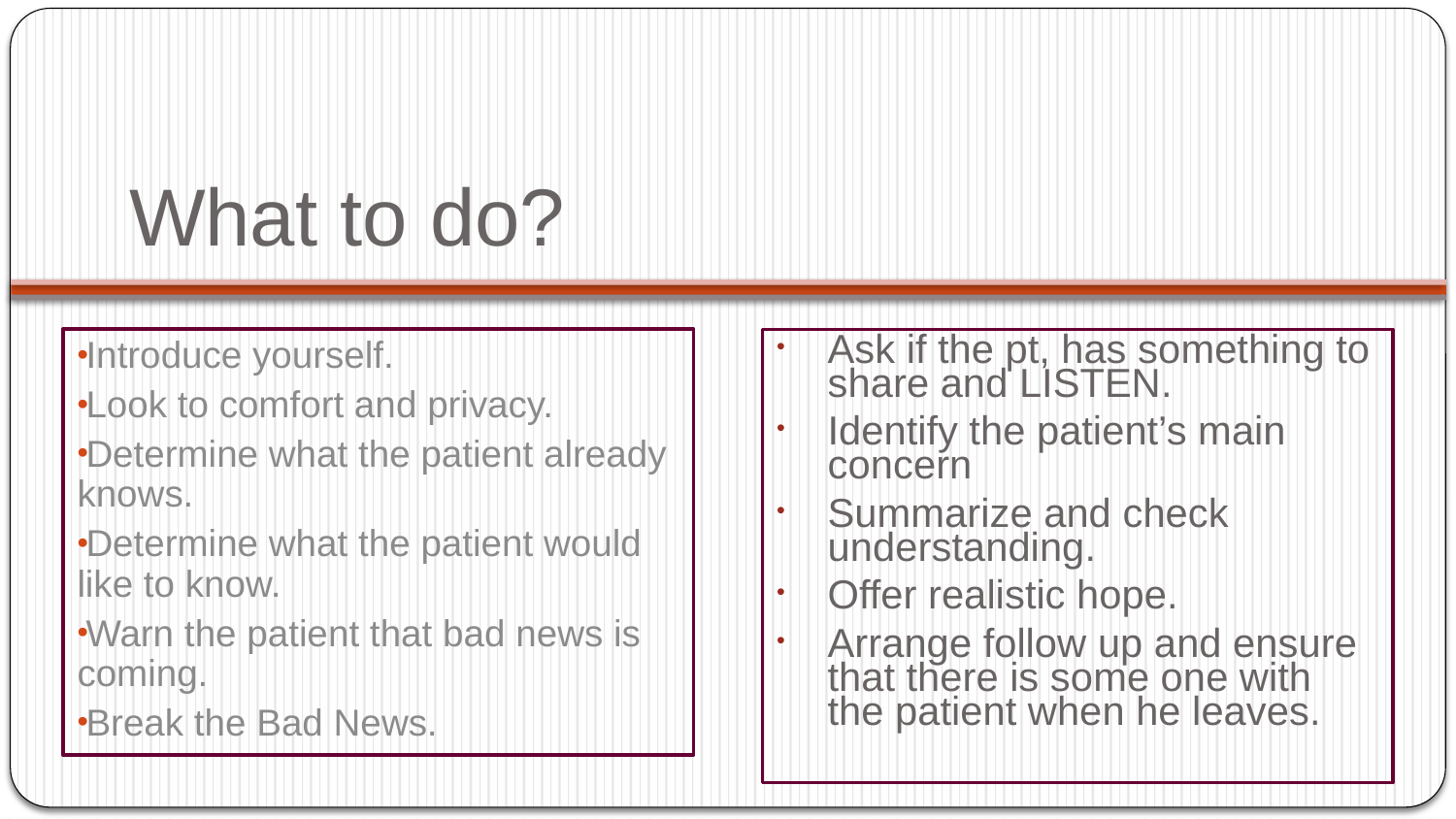

# What to do?
Introduce yourself.
Look to comfort and privacy.
Determine what the patient already knows.
Determine what the patient would like to know.
Warn the patient that bad news is coming.
Break the Bad News.

Ask if the pt, has something to share and LISTEN.
Identify the patient’s main concern
Summarize and check understanding.
Offer realistic hope.
Arrange follow up and ensure that there is some one with the patient when he leaves.